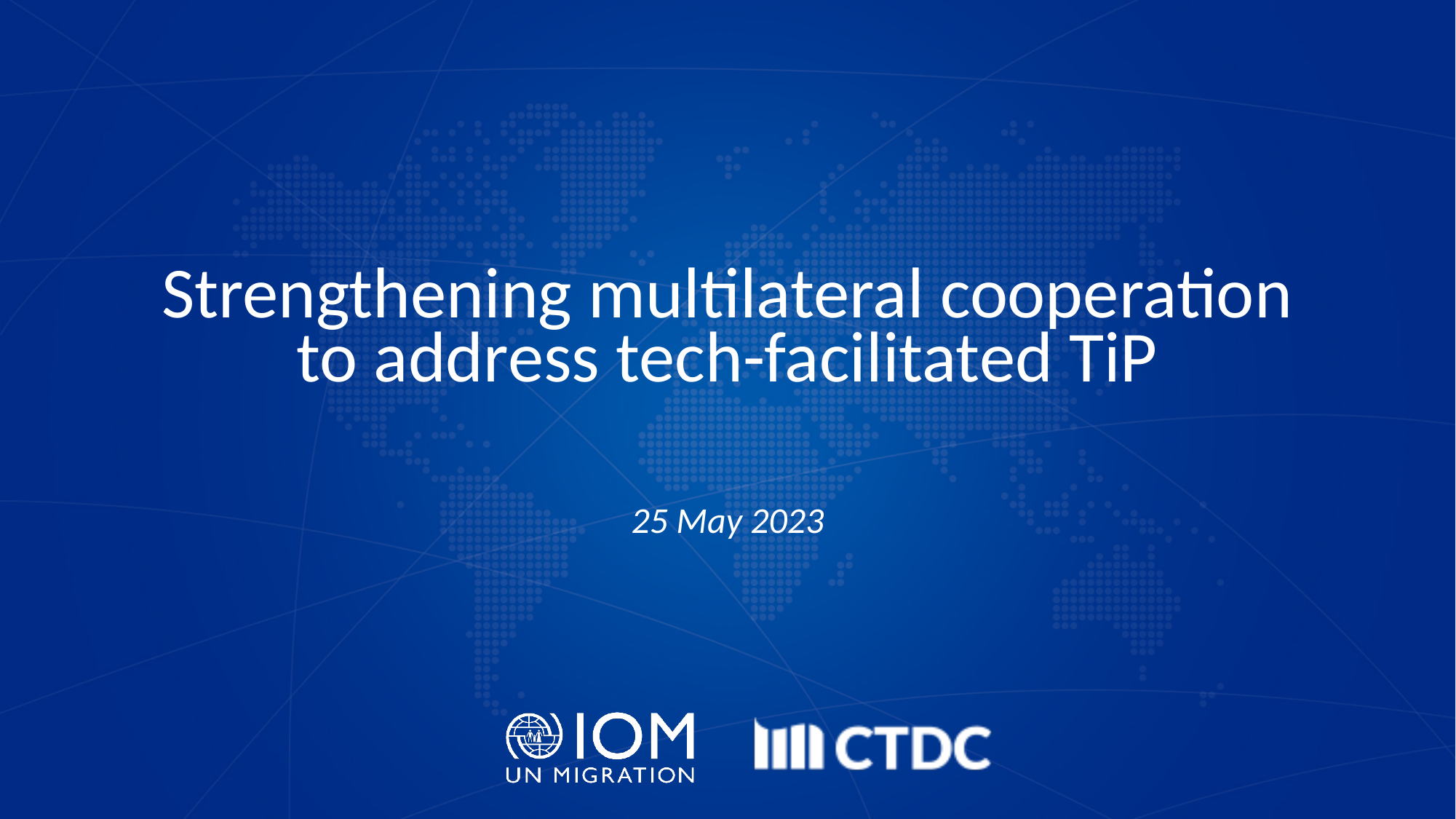

# Strengthening multilateral cooperation to address tech-facilitated TiP
25 May 2023